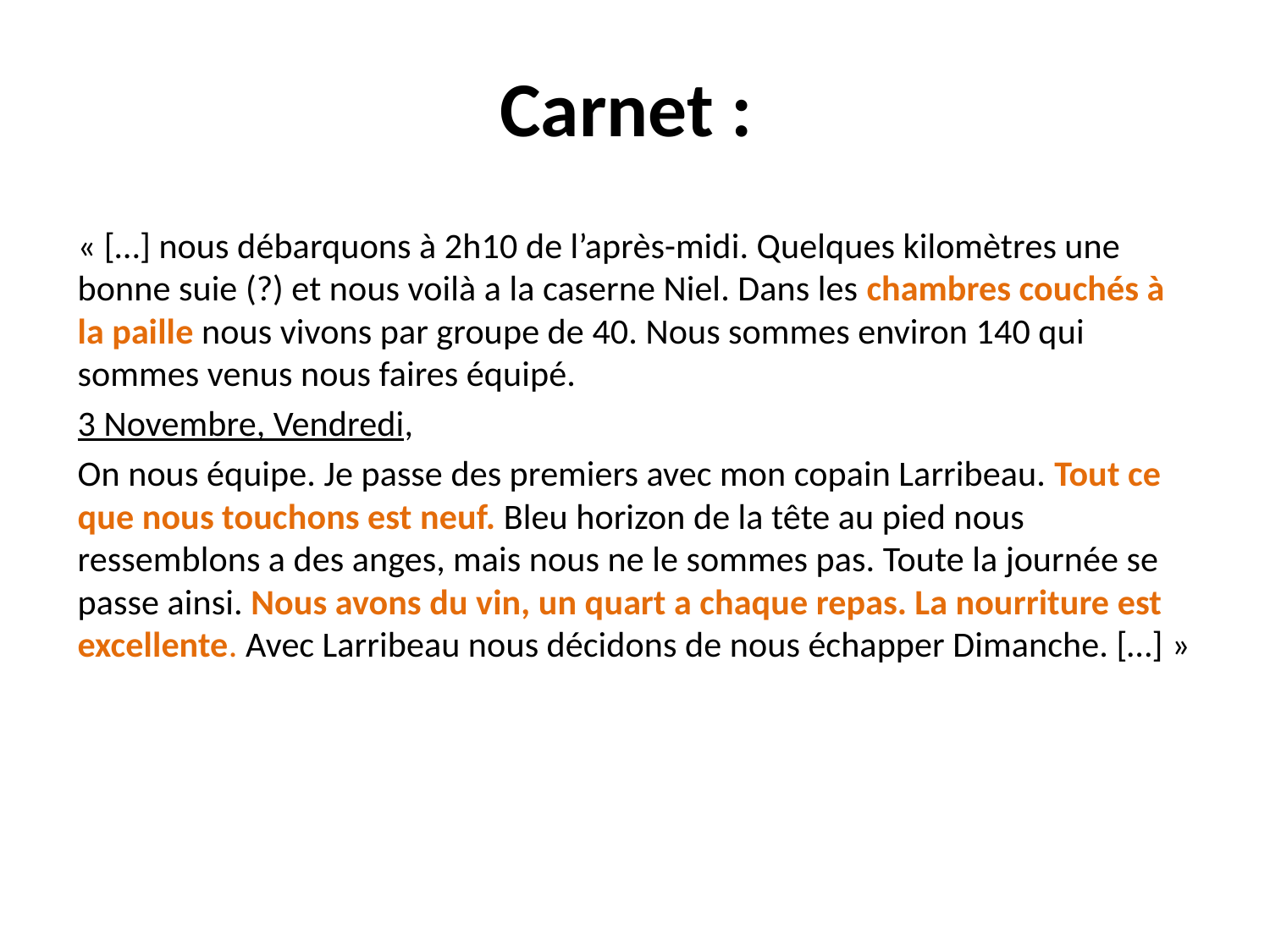

# Carnet :
« […] nous débarquons à 2h10 de l’après-midi. Quelques kilomètres une bonne suie (?) et nous voilà a la caserne Niel. Dans les chambres couchés à la paille nous vivons par groupe de 40. Nous sommes environ 140 qui sommes venus nous faires équipé.
3 Novembre, Vendredi,
On nous équipe. Je passe des premiers avec mon copain Larribeau. Tout ce que nous touchons est neuf. Bleu horizon de la tête au pied nous ressemblons a des anges, mais nous ne le sommes pas. Toute la journée se passe ainsi. Nous avons du vin, un quart a chaque repas. La nourriture est excellente. Avec Larribeau nous décidons de nous échapper Dimanche. […] »